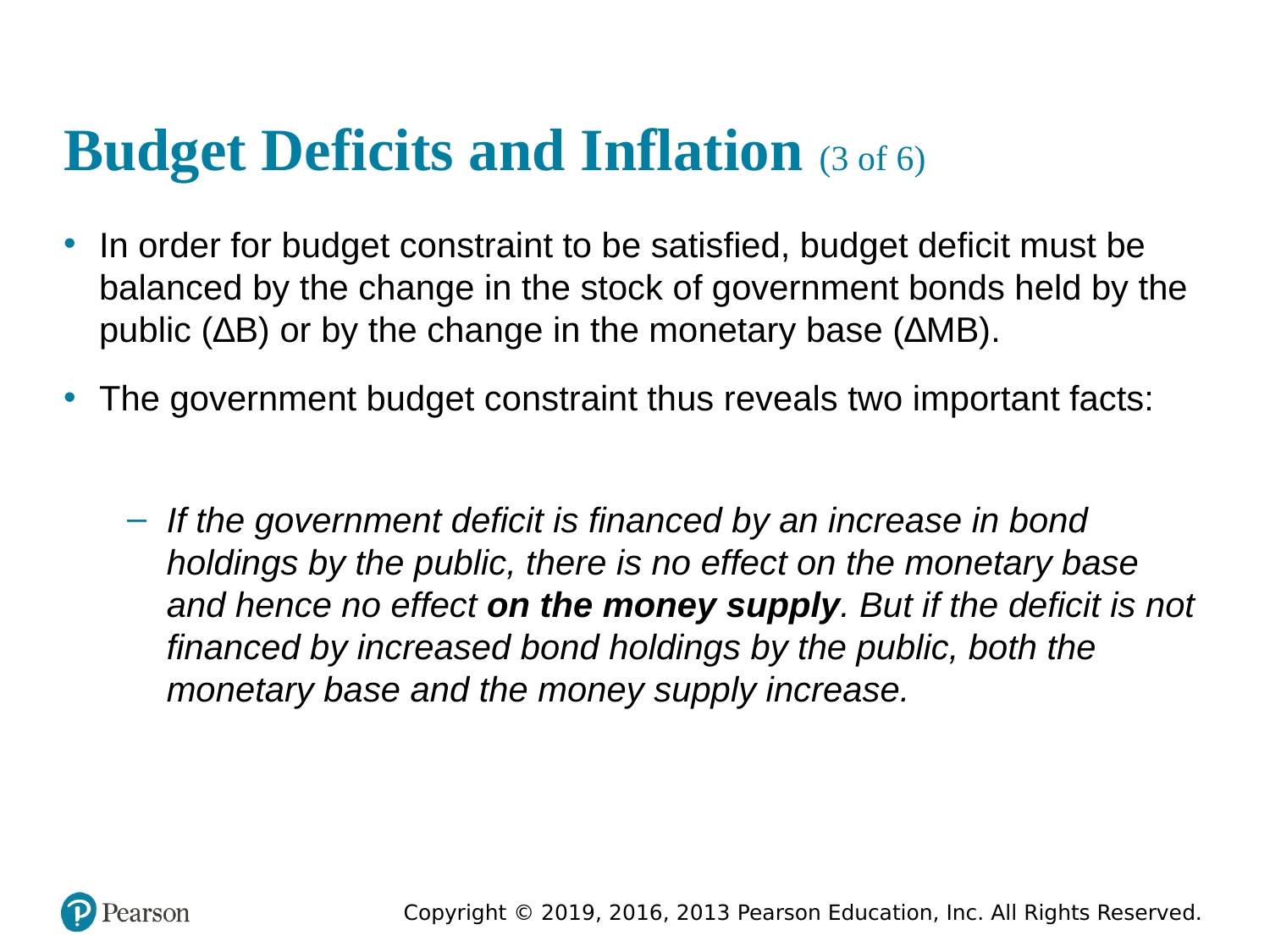

# Budget Deficits and Inflation (3 of 6)
In order for budget constraint to be satisfied, budget deficit must be balanced by the change in the stock of government bonds held by the public (∆B) or by the change in the monetary base (∆MB).
The government budget constraint thus reveals two important facts:

If the government deficit is financed by an increase in bond holdings by the public, there is no effect on the monetary base and hence no effect on the money supply. But if the deficit is not financed by increased bond holdings by the public, both the monetary base and the money supply increase.